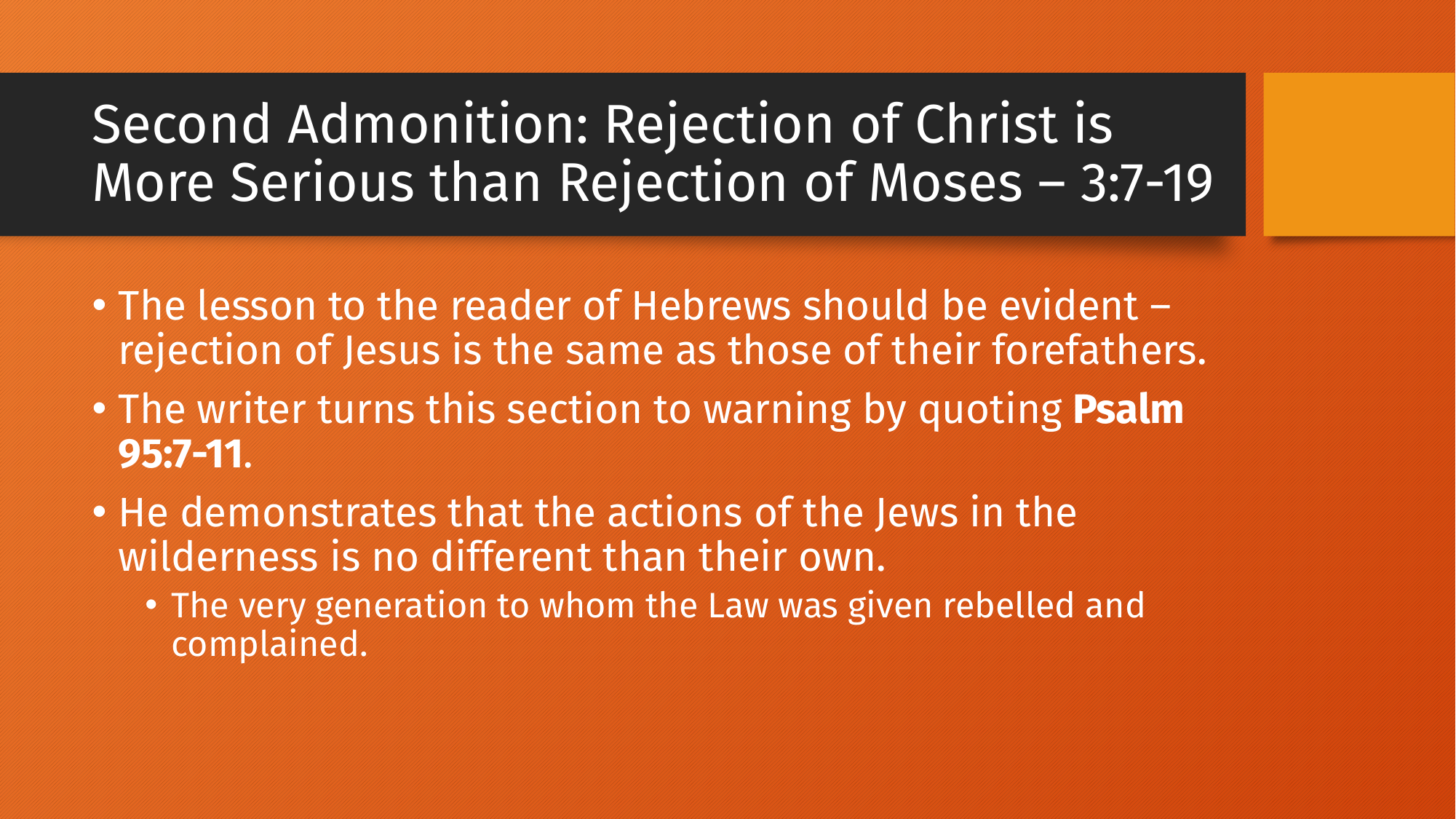

# Second Admonition: Rejection of Christ is More Serious than Rejection of Moses – 3:7-19
The lesson to the reader of Hebrews should be evident – rejection of Jesus is the same as those of their forefathers.
The writer turns this section to warning by quoting Psalm 95:7-11.
He demonstrates that the actions of the Jews in the wilderness is no different than their own.
The very generation to whom the Law was given rebelled and complained.